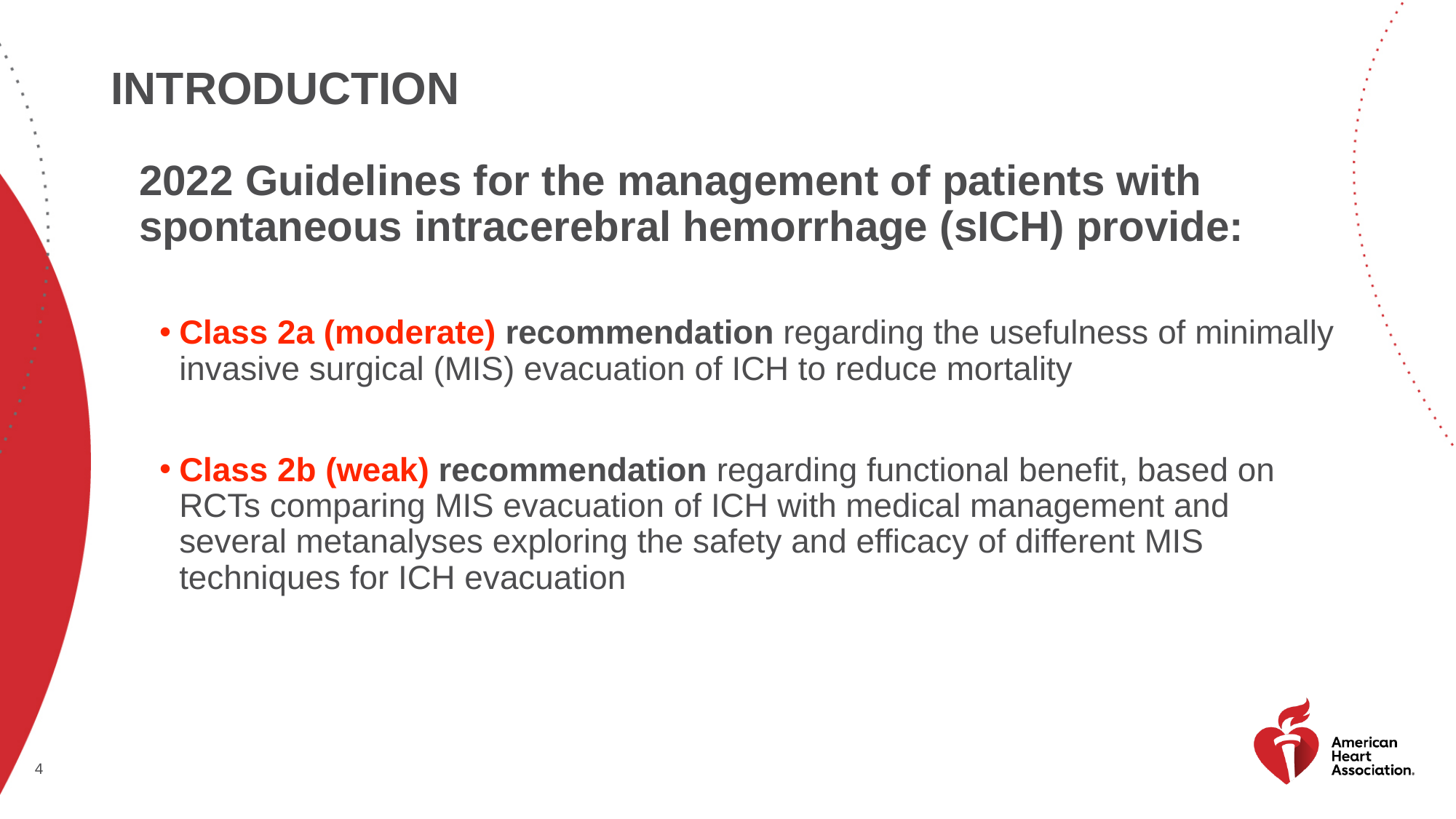

# Introduction
2022 Guidelines for the management of patients with spontaneous intracerebral hemorrhage (sICH) provide:

Class 2a (moderate) recommendation regarding the usefulness of minimally invasive surgical (MIS) evacuation of ICH to reduce mortality

Class 2b (weak) recommendation regarding functional benefit, based on RCTs comparing MIS evacuation of ICH with medical management and several metanalyses exploring the safety and efficacy of different MIS techniques for ICH evacuation